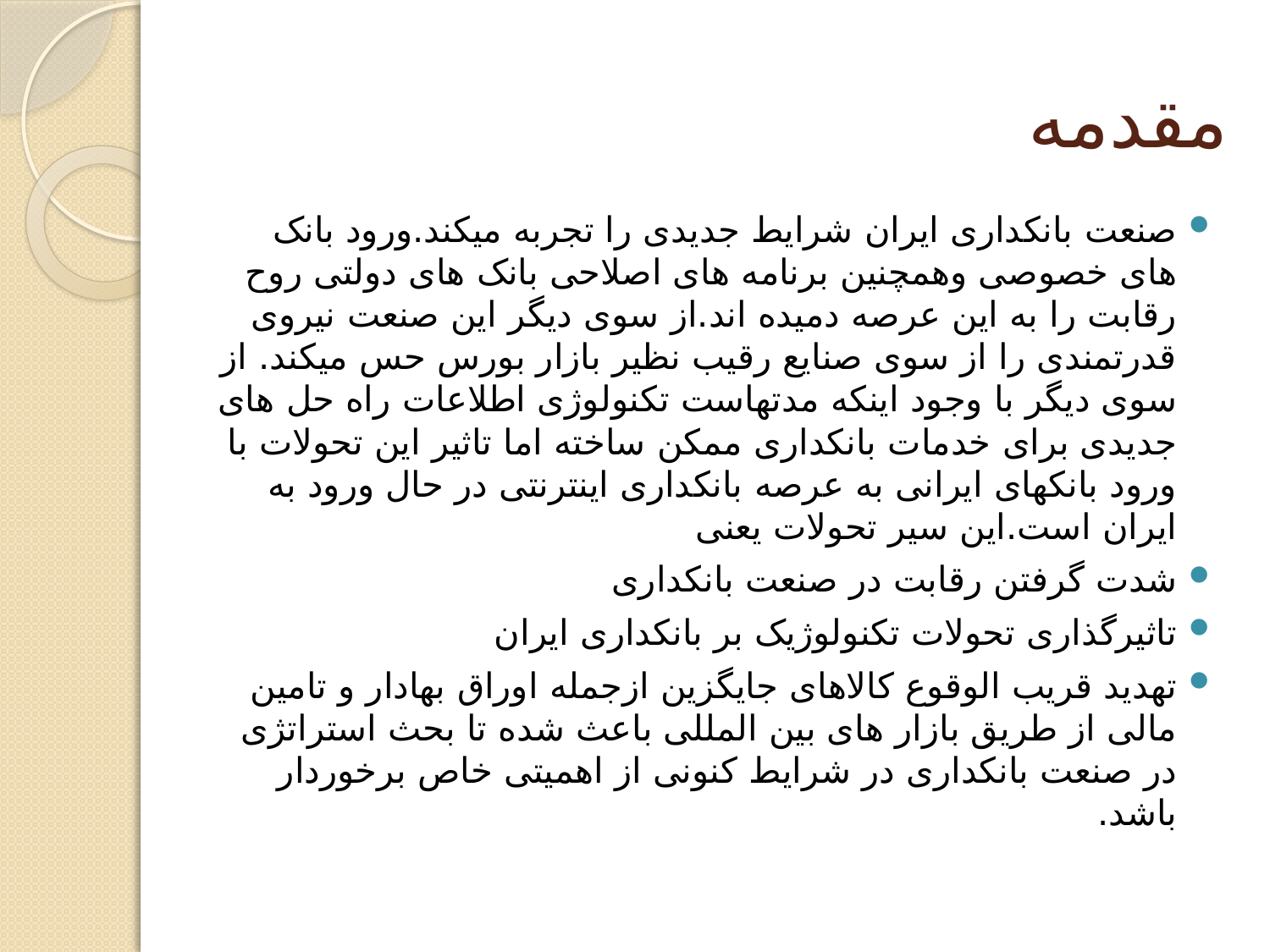

# مقدمه
صنعت بانکداری ایران شرایط جدیدی را تجربه میکند.ورود بانک های خصوصی وهمچنین برنامه های اصلاحی بانک های دولتی روح رقابت را به این عرصه دمیده اند.از سوی دیگر این صنعت نیروی قدرتمندی را از سوی صنایع رقیب نظیر بازار بورس حس میکند. از سوی دیگر با وجود اینکه مدتهاست تکنولوژی اطلاعات راه حل های جدیدی برای خدمات بانکداری ممکن ساخته اما تاثیر این تحولات با ورود بانکهای ایرانی به عرصه بانکداری اینترنتی در حال ورود به ایران است.این سیر تحولات یعنی
شدت گرفتن رقابت در صنعت بانکداری
تاثیرگذاری تحولات تکنولوژیک بر بانکداری ایران
تهدید قریب الوقوع کالاهای جایگزین ازجمله اوراق بهادار و تامین مالی از طریق بازار های بین المللی باعث شده تا بحث استراتژی در صنعت بانکداری در شرایط کنونی از اهمیتی خاص برخوردار باشد.